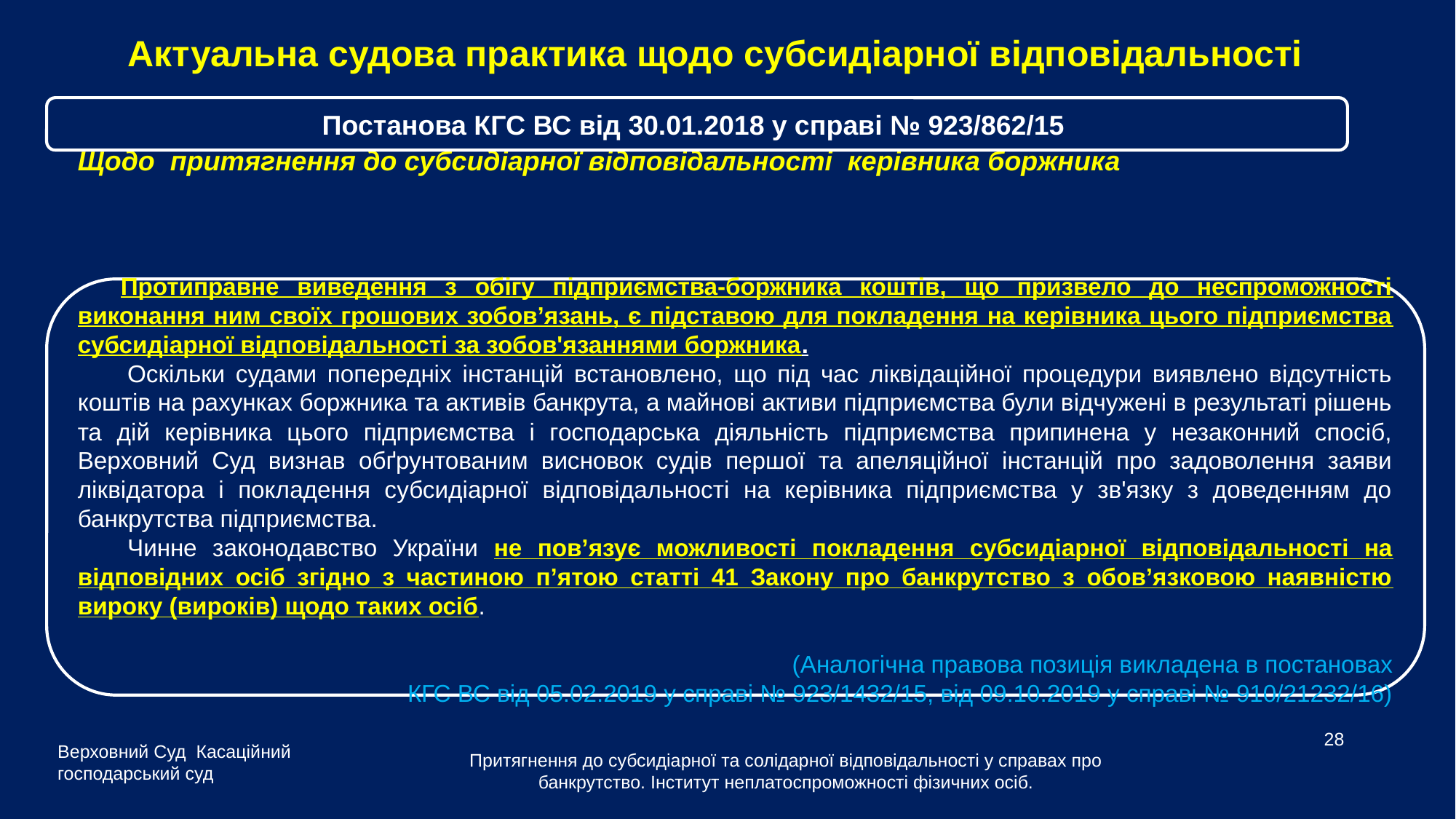

Актуальна судова практика щодо субсидіарної відповідальності
Постанова КГС ВС від 30.01.2018 у справі № 923/862/15

Щодо  притягнення до субсидіарної відповідальності  керівника боржника

Протиправне виведення з обігу підприємства-боржника коштів, що призвело до неспроможності виконання ним своїх грошових зобов’язань, є підставою для покладення на керівника цього підприємства субсидіарної відповідальності за зобов'язаннями боржника.
 Оскільки судами попередніх інстанцій встановлено, що під час ліквідаційної процедури виявлено відсутність коштів на рахунках боржника та активів банкрута, а майнові активи підприємства були відчужені в результаті рішень та дій керівника цього підприємства і господарська діяльність підприємства припинена у незаконний спосіб, Верховний Суд визнав обґрунтованим висновок судів першої та апеляційної інстанцій про задоволення заяви ліквідатора і покладення субсидіарної відповідальності на керівника підприємства у зв'язку з доведенням до банкрутства підприємства.
 Чинне законодавство України не пов’язує можливості покладення субсидіарної відповідальності на відповідних осіб згідно з частиною п’ятою статті 41 Закону про банкрутство з обов’язковою наявністю вироку (вироків) щодо таких осіб.

                                                                                                  (Аналогічна правова позиція викладена в постановах КГС ВС від 05.02.2019 у справі № 923/1432/15, від 09.10.2019 у справі № 910/21232/16)

Верховний Суд  Касаційний господарський суд
28
Притягнення до субсидіарної та солідарної відповідальності у справах про банкрутство. Інститут неплатоспроможності фізичних осіб.